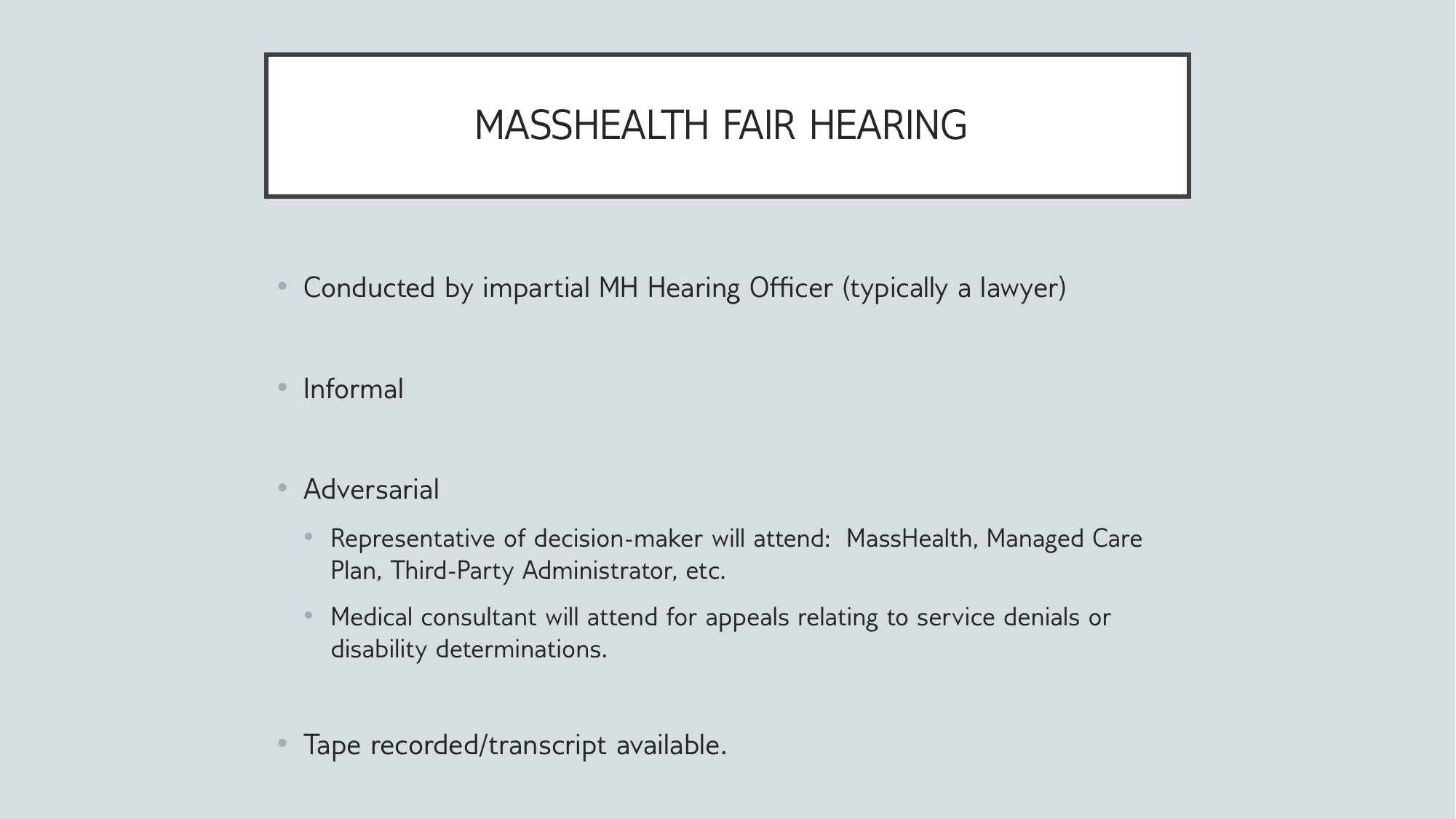

# MASSHEALTH FAIR HEARING
Conducted by impartial MH Hearing Officer (typically a lawyer)

Informal

Adversarial
Representative of decision-maker will attend:  MassHealth, Managed Care Plan, Third-Party Administrator, etc.
Medical consultant will attend for appeals relating to service denials or disability determinations.

Tape recorded/transcript available.